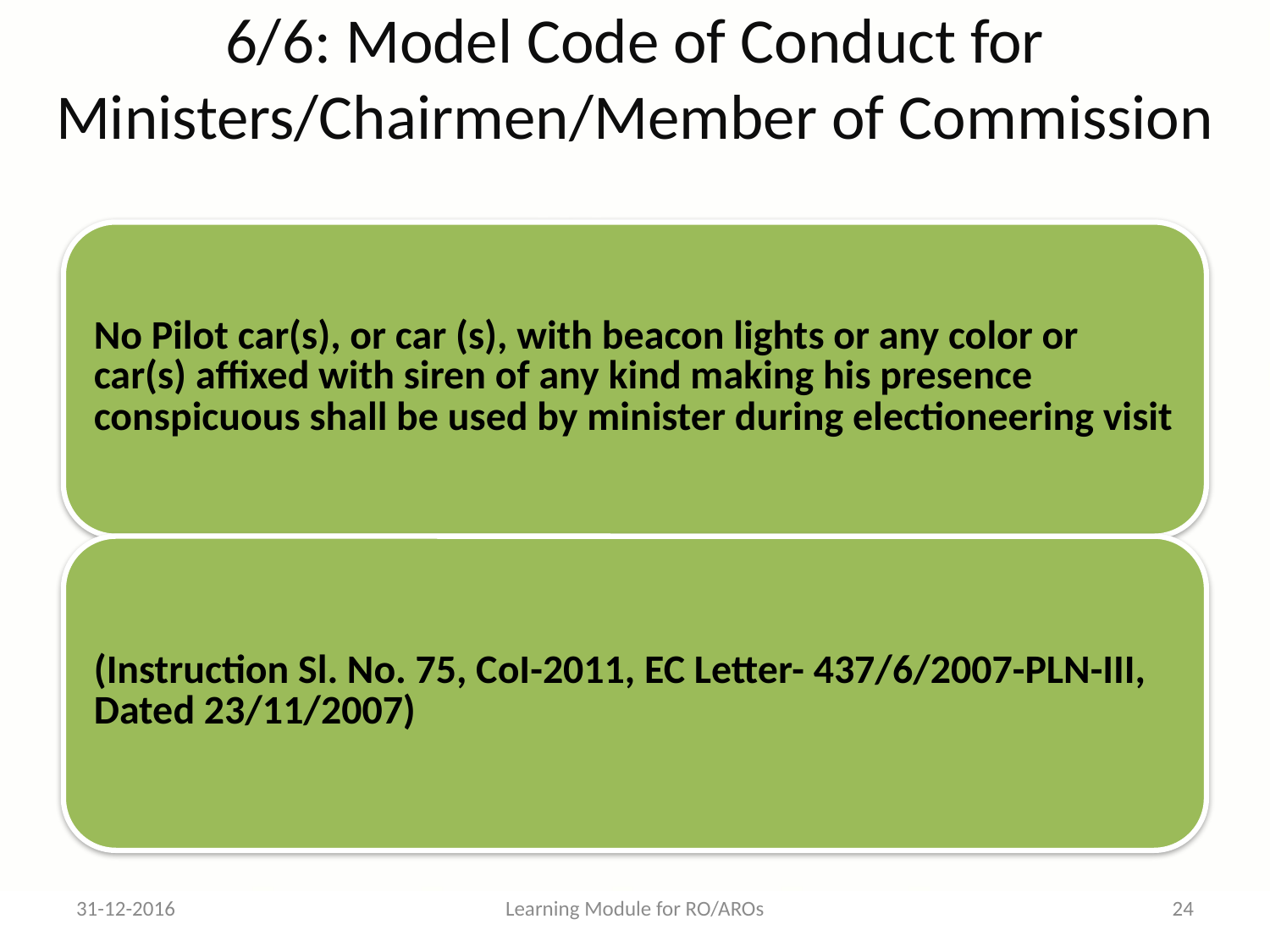

# 6/6: Model Code of Conduct for Ministers/Chairmen/Member of Commission
No Pilot car(s), or car (s), with beacon lights or any color or car(s) affixed with siren of any kind making his presence conspicuous shall be used by minister during electioneering visit
(Instruction Sl. No. 75, CoI-2011, EC Letter- 437/6/2007-PLN-III, Dated 23/11/2007)
31-12-2016
Learning Module for RO/AROs
24